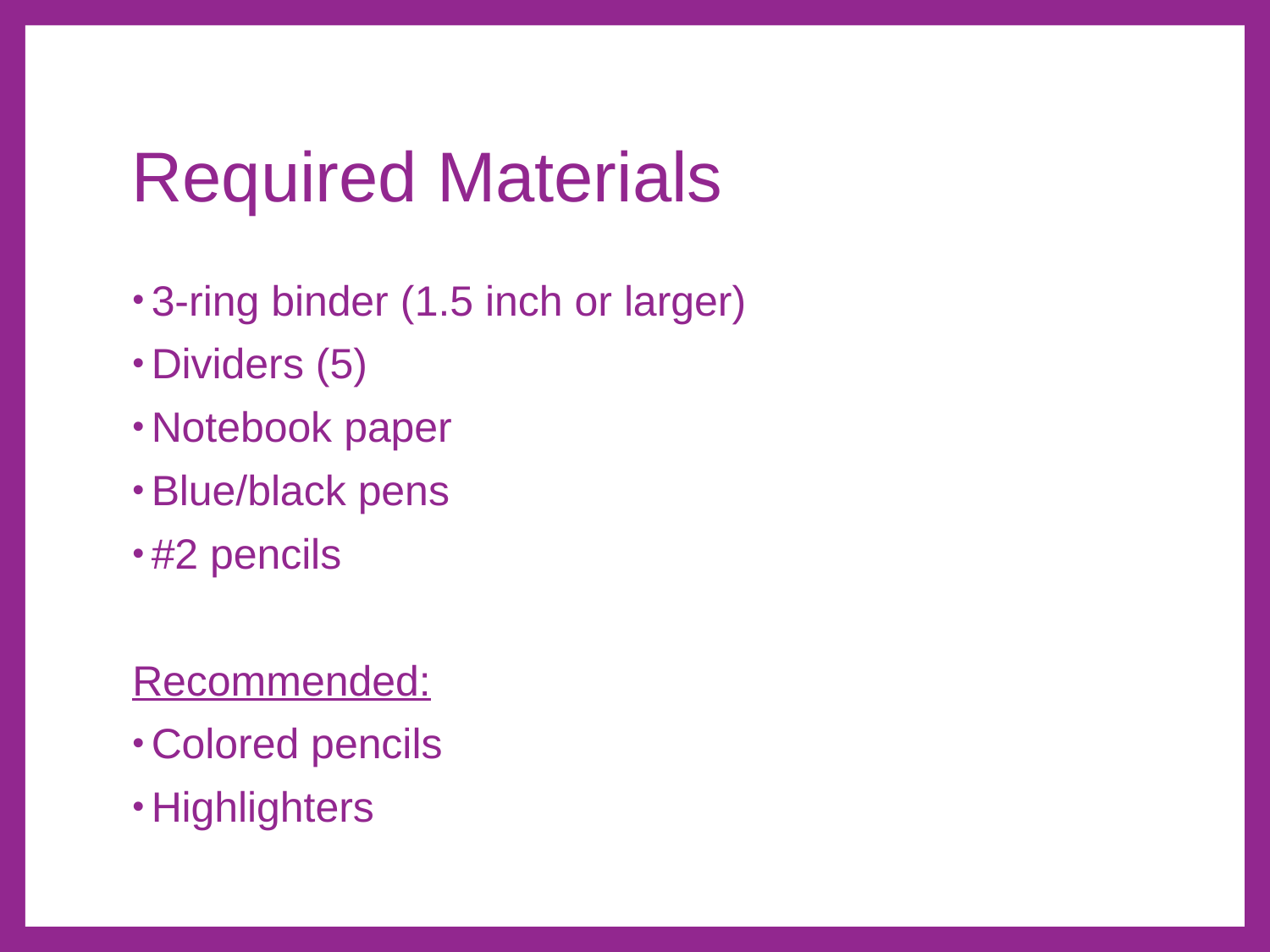

# Required Materials
3-ring binder (1.5 inch or larger)
Dividers (5)
Notebook paper
Blue/black pens
#2 pencils

Recommended:
Colored pencils
Highlighters